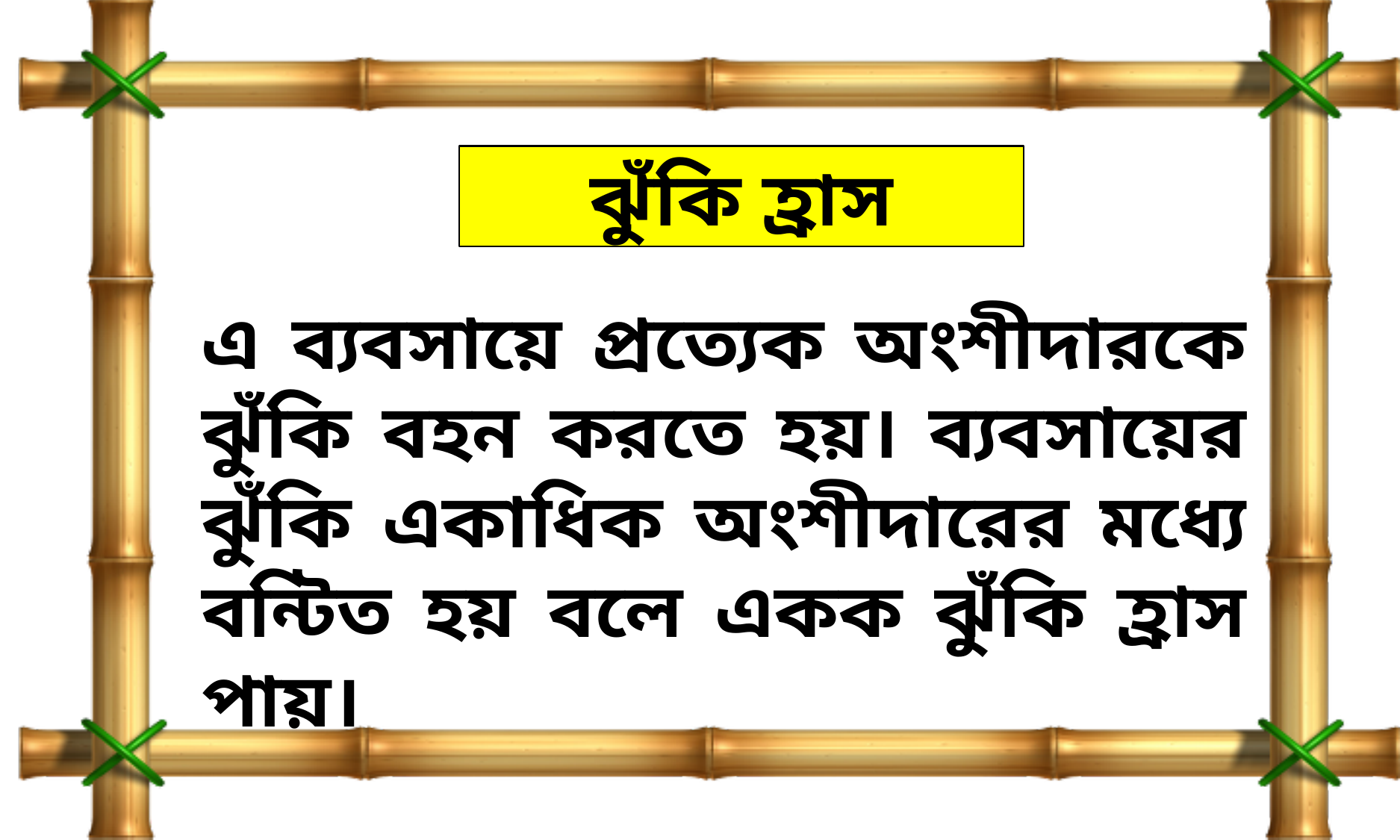

ঝুঁকি হ্রাস
এ ব্যবসায়ে প্রত্যেক অংশীদারকে ঝুঁকি বহন করতে হয়। ব্যবসায়ের ঝুঁকি একাধিক অংশীদারের মধ্যে বন্টিত হয় বলে একক ঝুঁকি হ্রাস পায়।